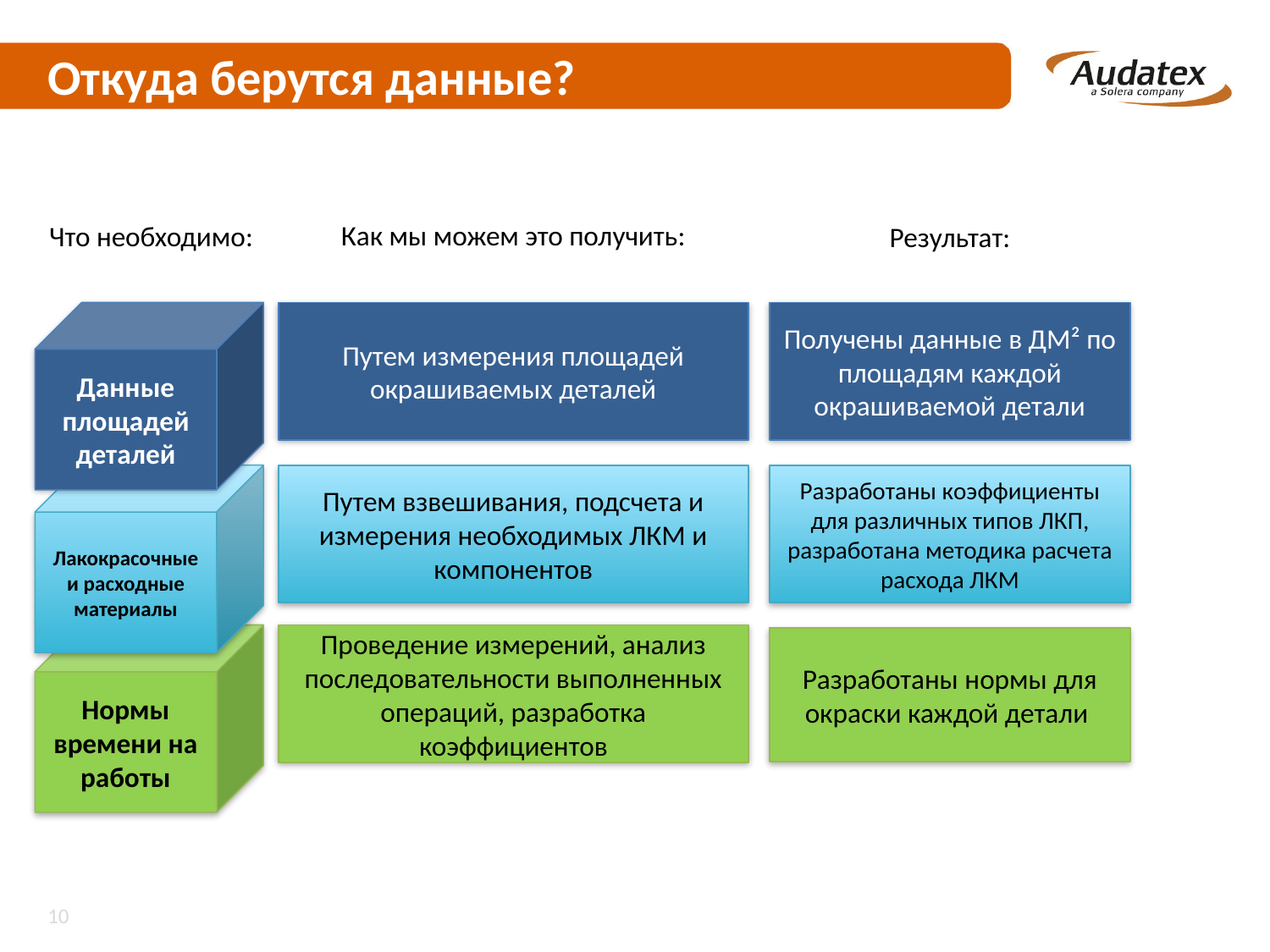

# Откуда берутся данные?
Как мы можем это получить:
Что необходимо:
Результат:
Данные площадей деталей
Путем измерения площадей окрашиваемых деталей
Получены данные в ДМ² по площадям каждой окрашиваемой детали
Лакокрасочные и расходные материалы
Путем взвешивания, подсчета и измерения необходимых ЛКМ и компонентов
Разработаны коэффициенты для различных типов ЛКП, разработана методика расчета расхода ЛКМ
Нормы времени на работы
Проведение измерений, анализ последовательности выполненных операций, разработка коэффициентов
Разработаны нормы для окраски каждой детали
10